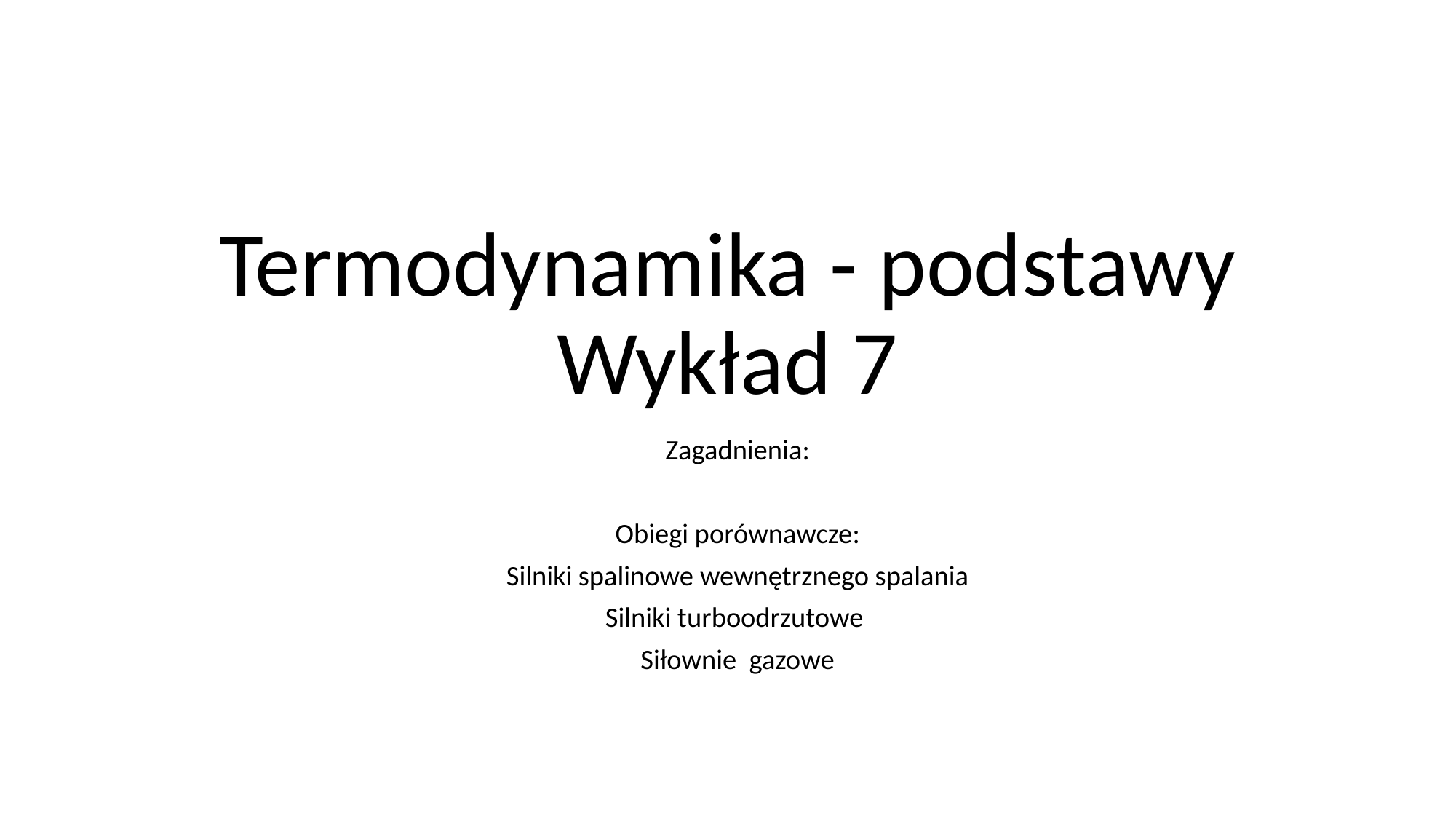

# Termodynamika - podstawy Wykład 7
Zagadnienia:

Obiegi porównawcze:
Silniki spalinowe wewnętrznego spalania
Silniki turboodrzutowe
Siłownie  gazowe